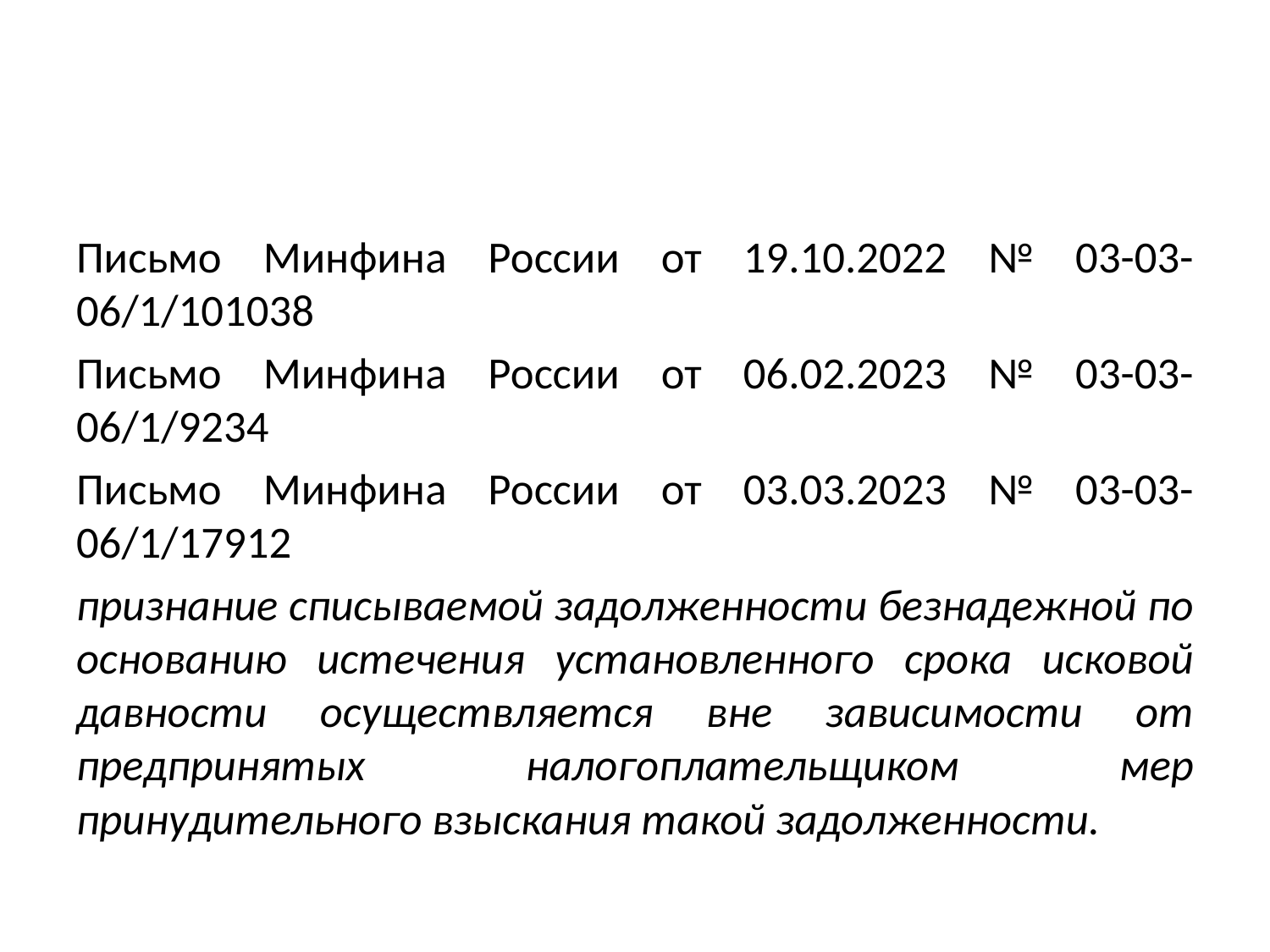

#
Письмо Минфина России от 19.10.2022 № 03-03-06/1/101038
Письмо Минфина России от 06.02.2023 № 03-03-06/1/9234
Письмо Минфина России от 03.03.2023 № 03-03-06/1/17912
признание списываемой задолженности безнадежной по основанию истечения установленного срока исковой давности осуществляется вне зависимости от предпринятых налогоплательщиком мер принудительного взыскания такой задолженности.